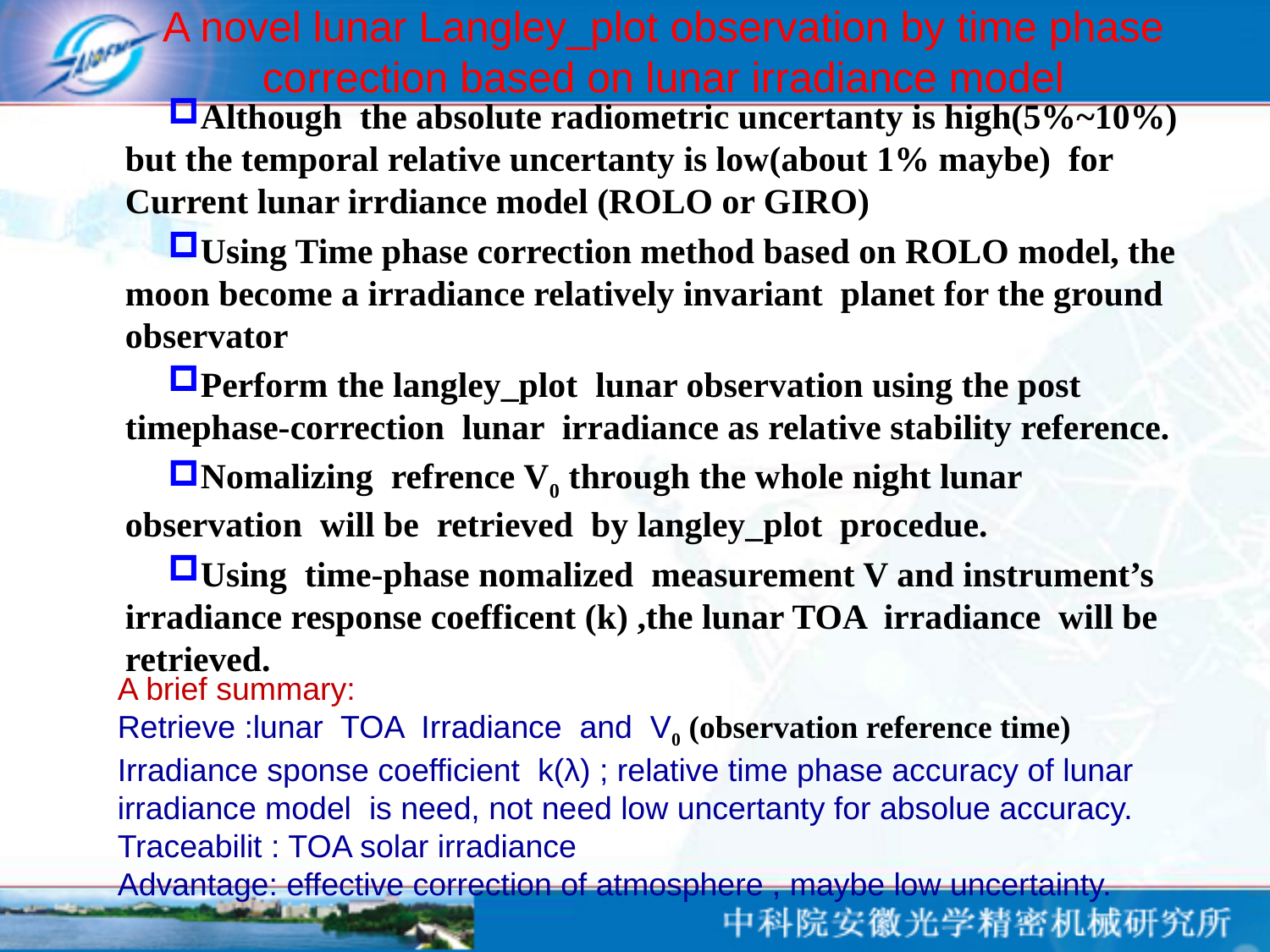

# A novel lunar Langley_plot observation by time phase correction based on lunar irradiance model
Although  the absolute radiometric uncertanty is high(5%~10%) but the temporal relative uncertanty is low(about 1% maybe)  for Current lunar irrdiance model (ROLO or GIRO)
Using Time phase correction method based on ROLO model, the moon become a irradiance relatively invariant  planet for the ground observator
Perform the langley_plot  lunar observation using the post timephase-correction  lunar  irradiance as relative stability reference.
Nomalizing  refrence V0 through the whole night lunar observation  will be  retrieved  by langley_plot  procedue.
Using  time-phase nomalized  measurement V and instrument’s  irradiance response coefficent (k) ,the lunar TOA  irradiance  will be retrieved.
A brief summary:
Retrieve :lunar  TOA  Irradiance  and  V0 (observation reference time)
Irradiance sponse coefficient  k(λ) ; relative time phase accuracy of lunar irradiance model  is need, not need low uncertanty for absolue accuracy.
Traceabilit : TOA solar irradiance
Advantage: effective correction of atmosphere , maybe low uncertainty.